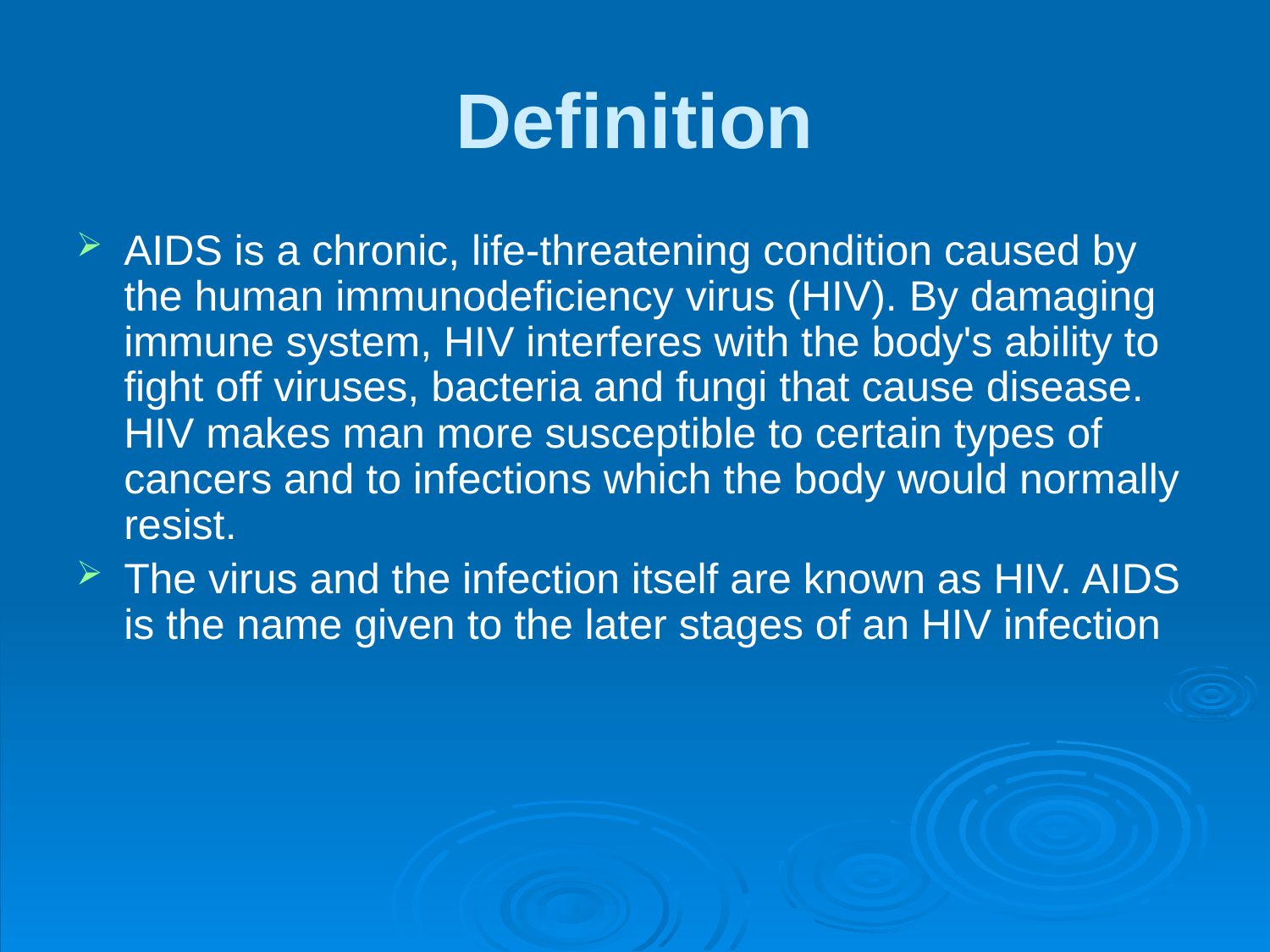

# Definition
AIDS is a chronic, life-threatening condition caused by the human immunodeficiency virus (HIV). By damaging immune system, HIV interferes with the body's ability to fight off viruses, bacteria and fungi that cause disease. HIV makes man more susceptible to certain types of cancers and to infections which the body would normally resist.
The virus and the infection itself are known as HIV. AIDS is the name given to the later stages of an HIV infection